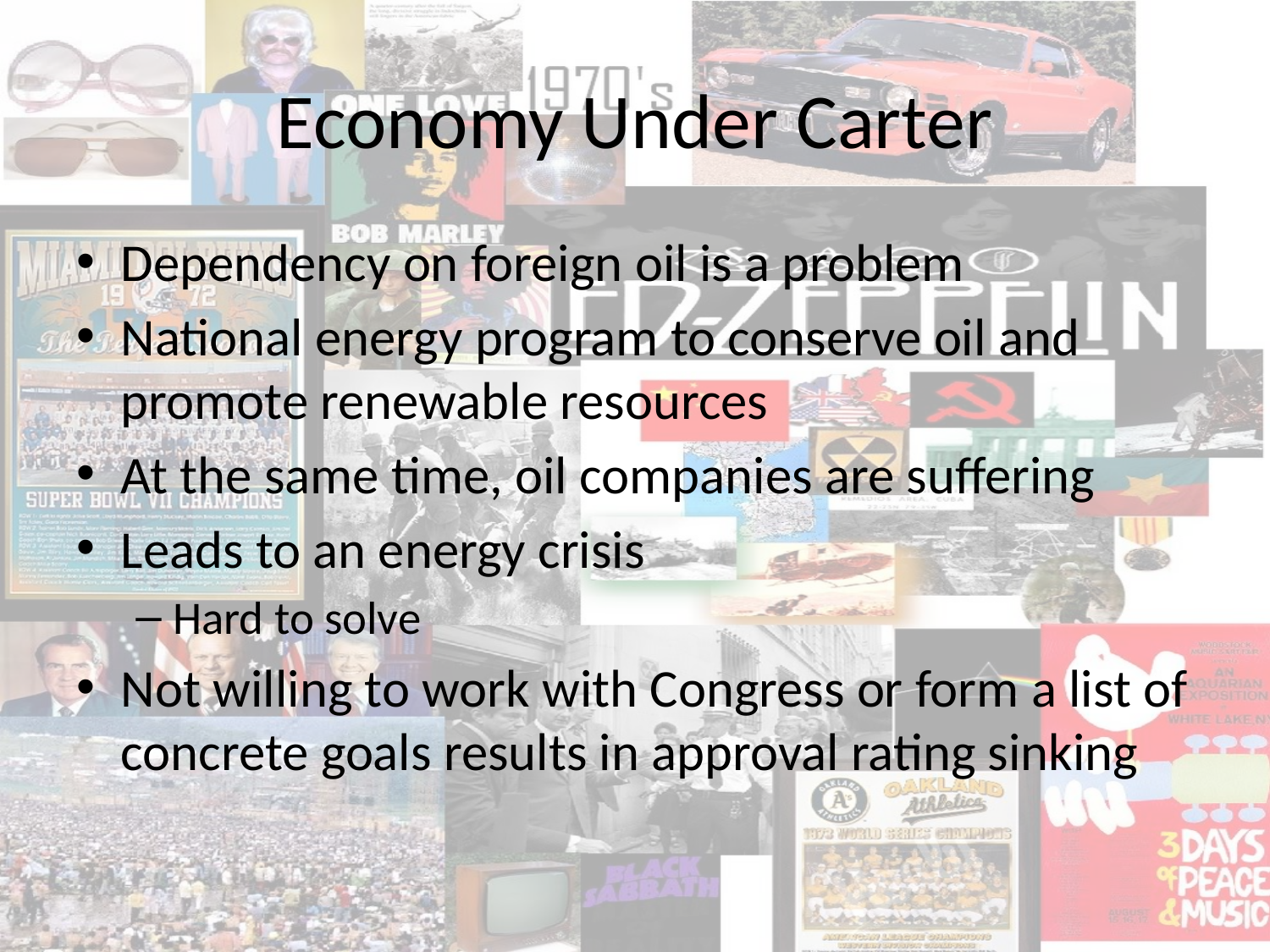

# Economy Under Carter
Dependency on foreign oil is a problem
National energy program to conserve oil and promote renewable resources
At the same time, oil companies are suffering
Leads to an energy crisis
Hard to solve
Not willing to work with Congress or form a list of concrete goals results in approval rating sinking